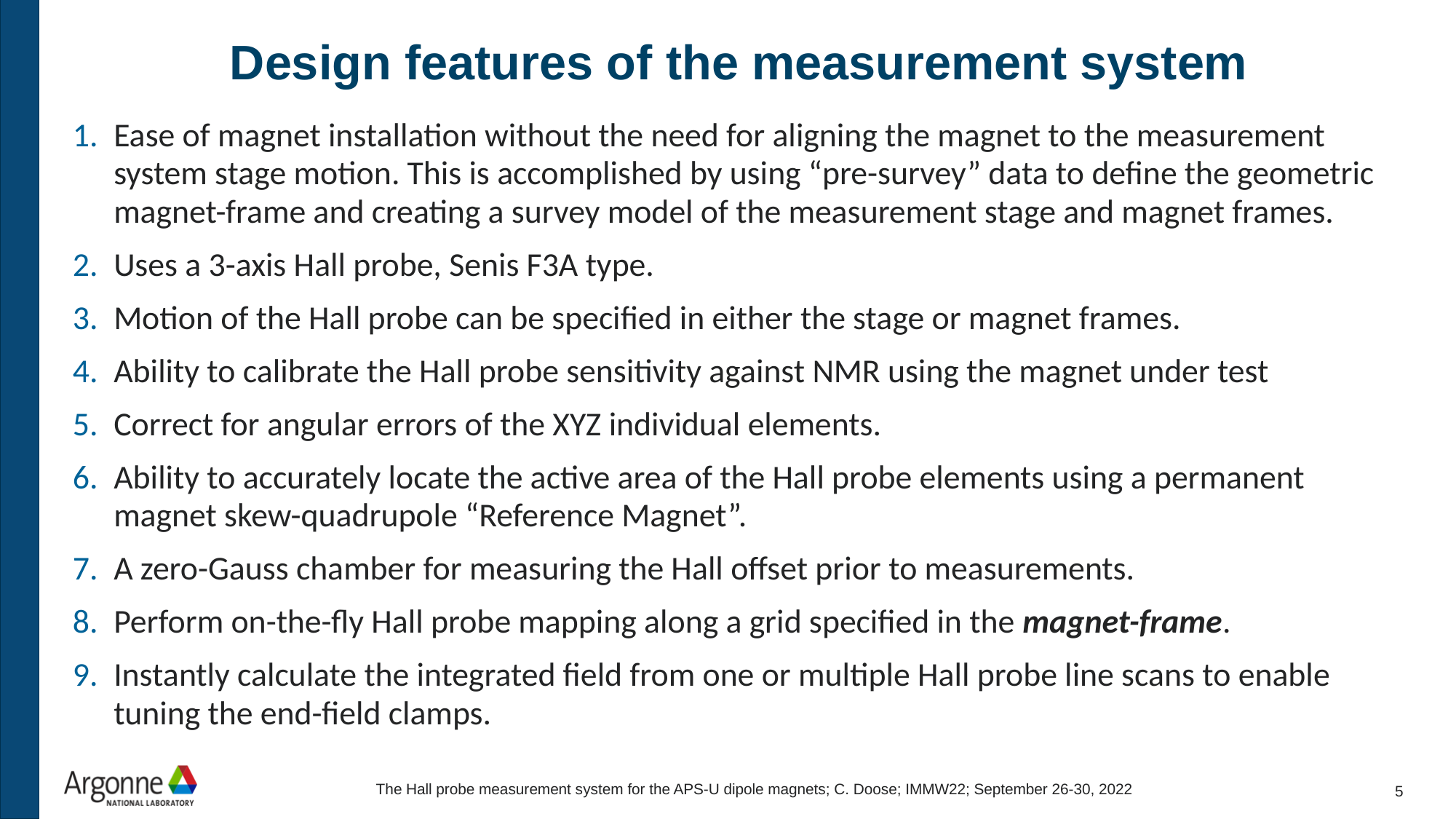

# Design features of the measurement system
Ease of magnet installation without the need for aligning the magnet to the measurement system stage motion. This is accomplished by using “pre-survey” data to define the geometric magnet-frame and creating a survey model of the measurement stage and magnet frames.
Uses a 3-axis Hall probe, Senis F3A type.
Motion of the Hall probe can be specified in either the stage or magnet frames.
Ability to calibrate the Hall probe sensitivity against NMR using the magnet under test
Correct for angular errors of the XYZ individual elements.
Ability to accurately locate the active area of the Hall probe elements using a permanent magnet skew-quadrupole “Reference Magnet”.
A zero-Gauss chamber for measuring the Hall offset prior to measurements.
Perform on-the-fly Hall probe mapping along a grid specified in the magnet-frame.
Instantly calculate the integrated field from one or multiple Hall probe line scans to enable tuning the end-field clamps.

The Hall probe measurement system for the APS-U dipole magnets; C. Doose; IMMW22; September 26-30, 2022
5